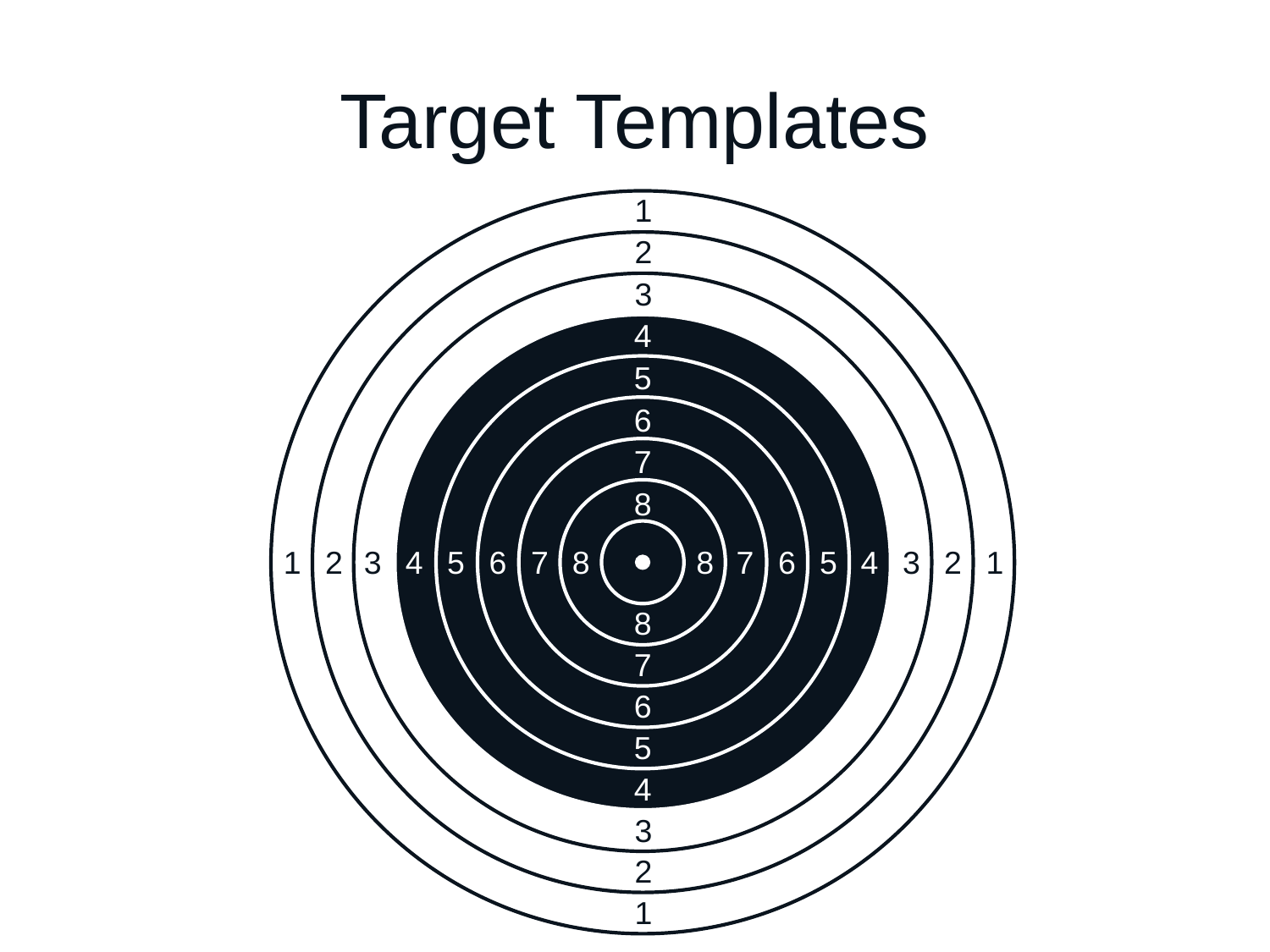

# Target Templates
1

2

3

4

5

6

7

8

1
2
3
4
5
6
7
8
8
7
6
5
4
3
2
1

8
7
6
5
4
3
2
1